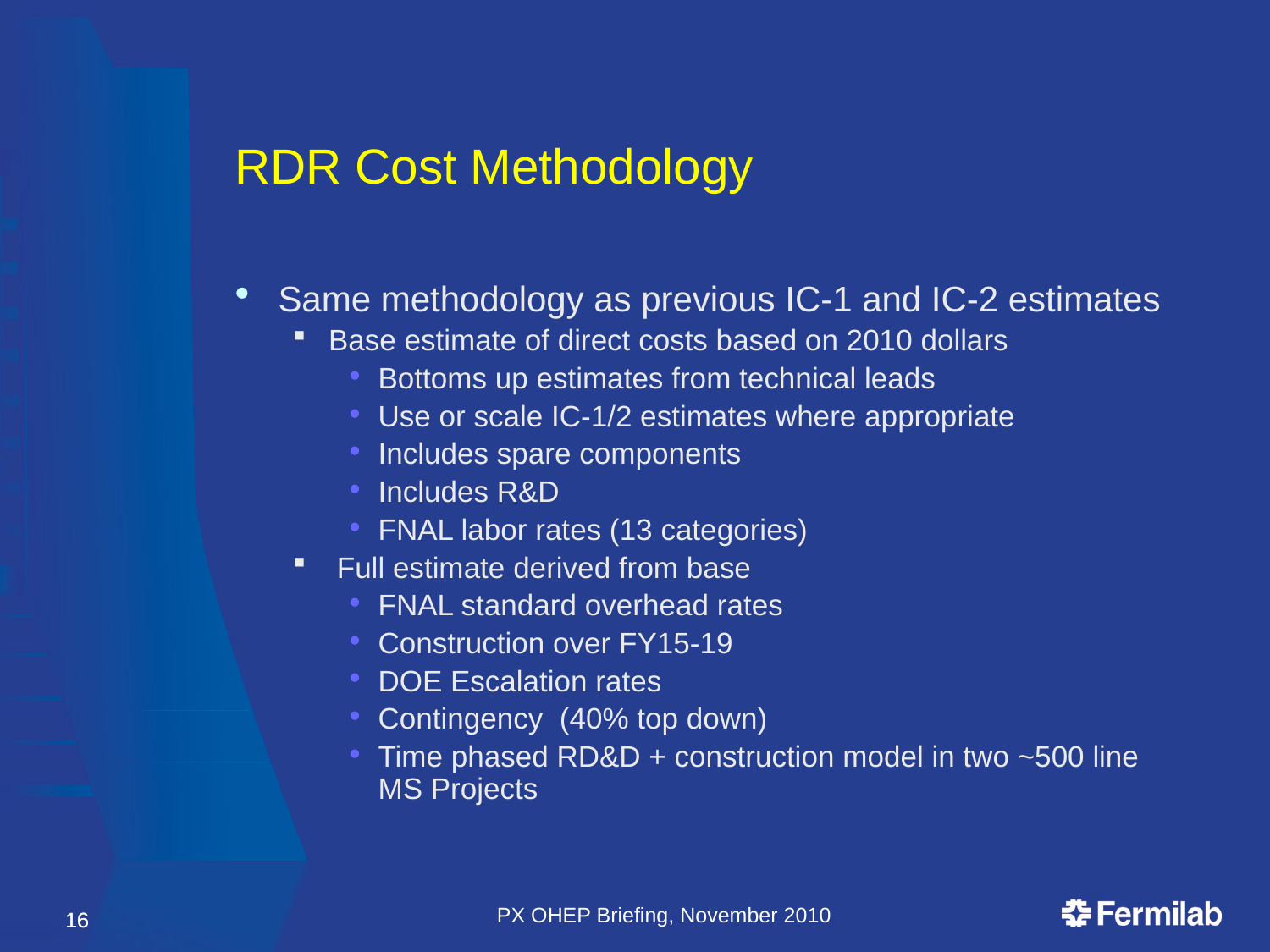

# RDR Cost Methodology
Same methodology as previous IC-1 and IC-2 estimates
Base estimate of direct costs based on 2010 dollars
Bottoms up estimates from technical leads
Use or scale IC-1/2 estimates where appropriate
Includes spare components
Includes R&D
FNAL labor rates (13 categories)
 Full estimate derived from base
FNAL standard overhead rates
Construction over FY15-19
DOE Escalation rates
Contingency  (40% top down)
Time phased RD&D + construction model in two ~500 line MS Projects

PX OHEP Briefing, November 2010
16
16